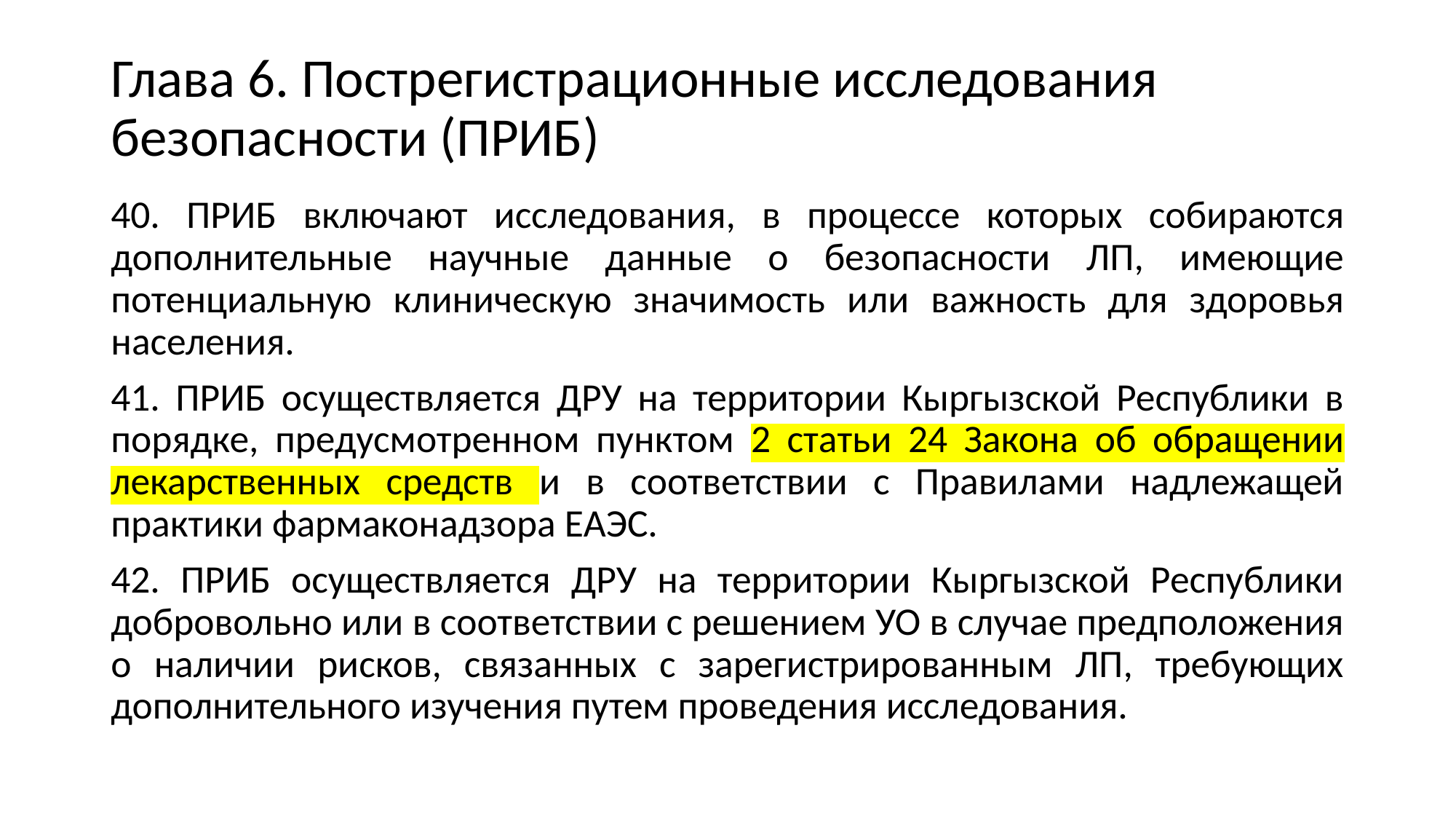

# Глава 6. Пострегистрационные исследования безопасности (ПРИБ)
40. ПРИБ включают исследования, в процессе которых собираются дополнительные научные данные о безопасности ЛП, имеющие потенциальную клиническую значимость или важность для здоровья населения.
41. ПРИБ осуществляется ДРУ на территории Кыргызской Республики в порядке, предусмотренном пунктом 2 статьи 24 Закона об обращении лекарственных средств и в соответствии с Правилами надлежащей практики фармаконадзора ЕАЭС.
42. ПРИБ осуществляется ДРУ на территории Кыргызской Республики добровольно или в соответствии с решением УО в случае предположения о наличии рисков, связанных с зарегистрированным ЛП, требующих дополнительного изучения путем проведения исследования.